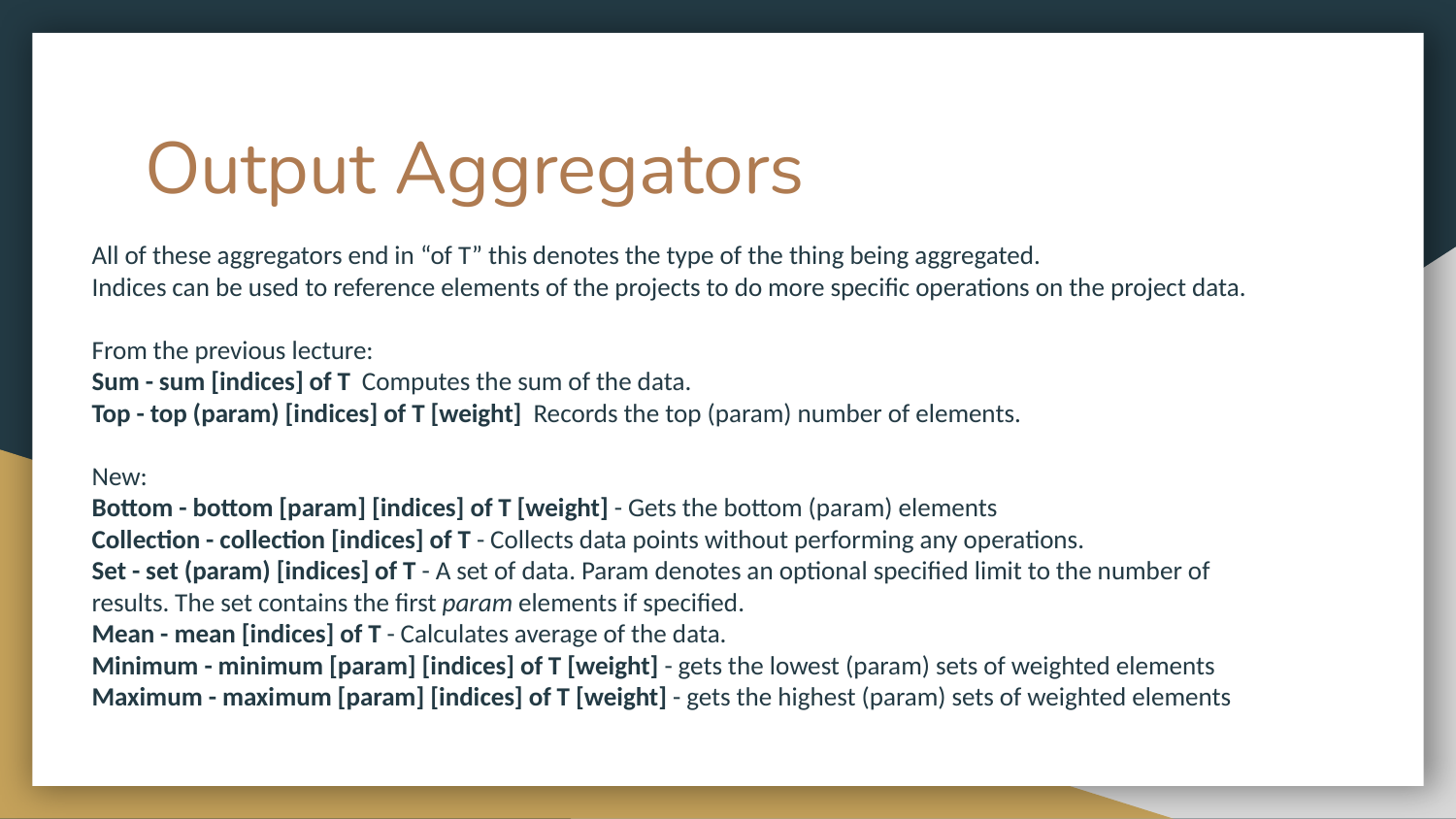

# Output Aggregators
All of these aggregators end in “of T” this denotes the type of the thing being aggregated.
Indices can be used to reference elements of the projects to do more specific operations on the project data.

From the previous lecture:
Sum - sum [indices] of T  Computes the sum of the data.
Top - top (param) [indices] of T [weight]  Records the top (param) number of elements.

New:
Bottom - bottom [param] [indices] of T [weight] - Gets the bottom (param) elements
Collection - collection [indices] of T - Collects data points without performing any operations.
Set - set (param) [indices] of T - A set of data. Param denotes an optional specified limit to the number of results. The set contains the first param elements if specified.
Mean - mean [indices] of T - Calculates average of the data.
Minimum - minimum [param] [indices] of T [weight] - gets the lowest (param) sets of weighted elements
Maximum - maximum [param] [indices] of T [weight] - gets the highest (param) sets of weighted elements